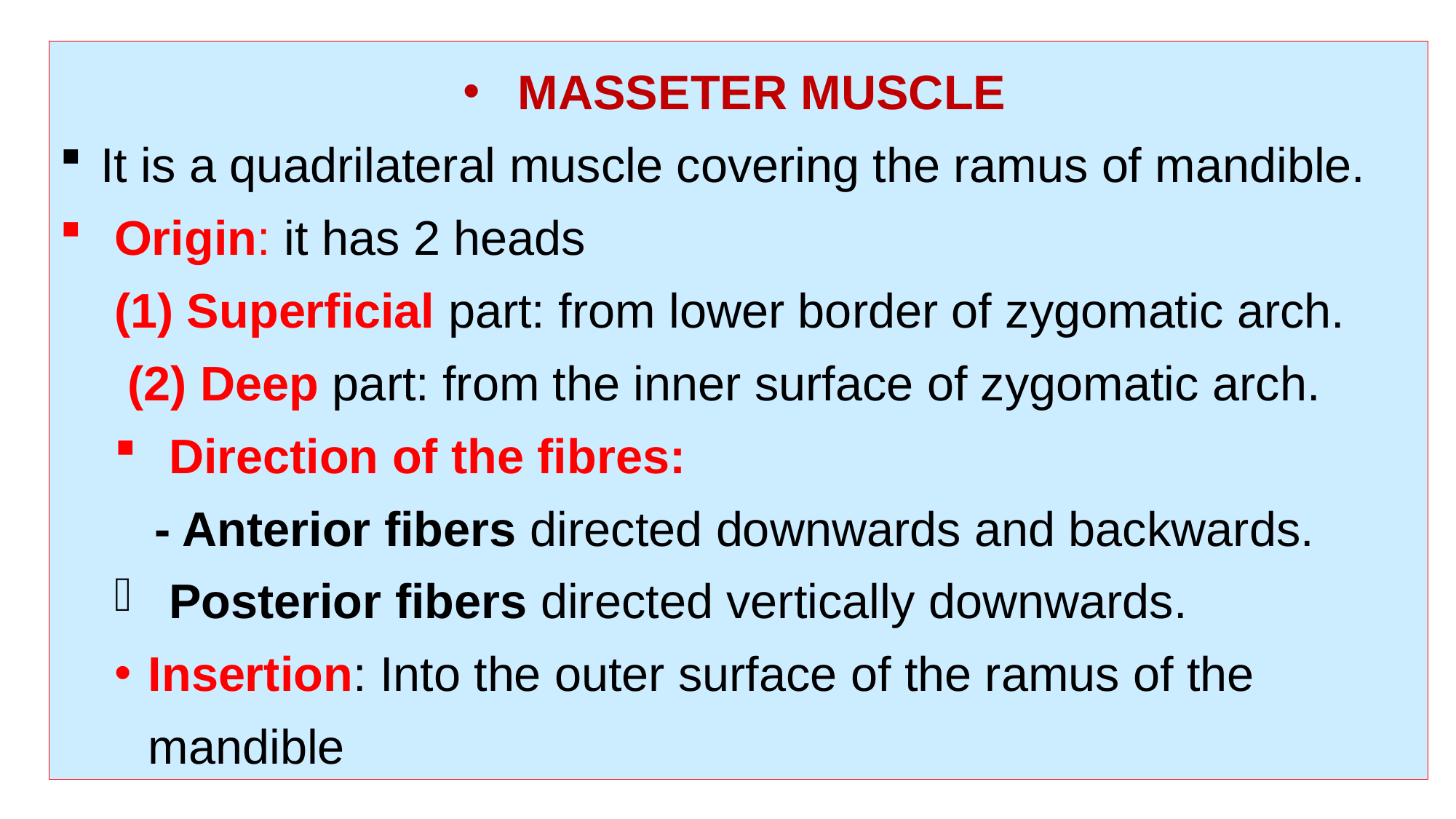

MASSETER MUSCLE
It is a quadrilateral muscle covering the ramus of mandible.
Origin: it has 2 heads
(1) Superficial part: from lower border of zygomatic arch.
 (2) Deep part: from the inner surface of zygomatic arch.
Direction of the fibres:
   - Anterior fibers directed downwards and backwards.
Posterior fibers directed vertically downwards.
Insertion: Into the outer surface of the ramus of the mandible